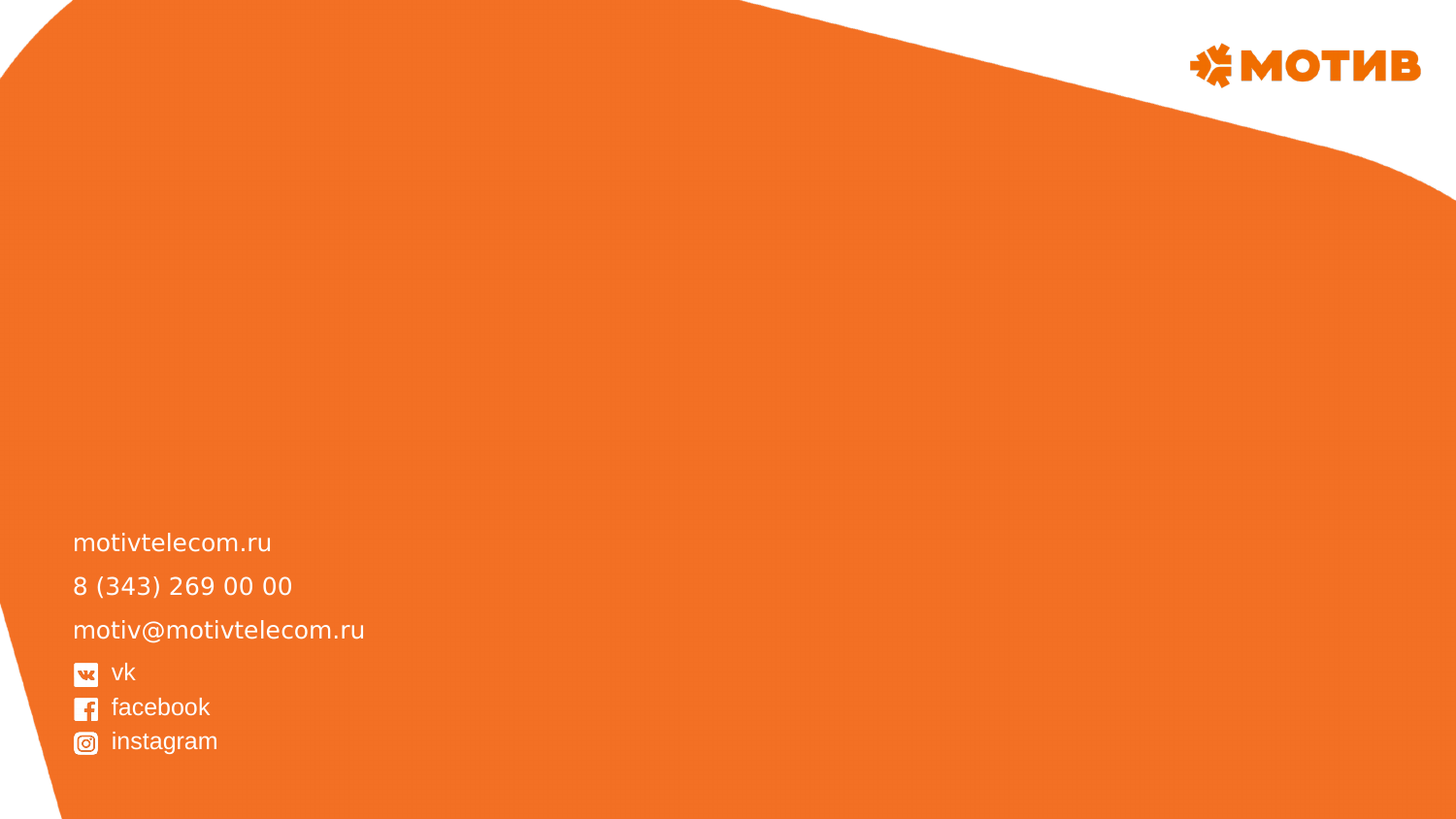

motivtelecom.ru
8 (343) 269 00 00
motiv@motivtelecom.ru